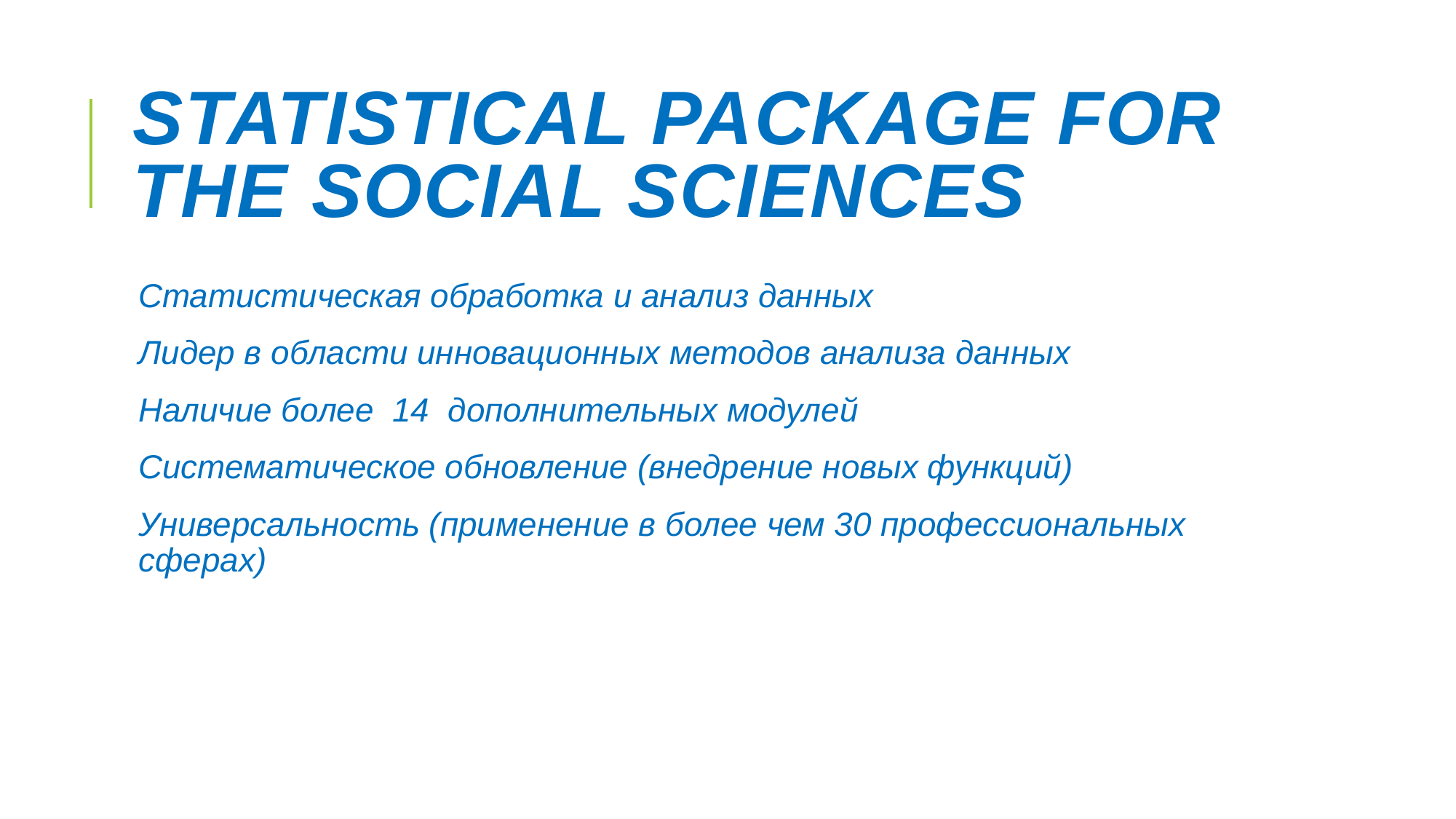

# Statistical Package for the Social Sciences
Статистическая обработка и анализ данных
Лидер в области инновационных методов анализа данных
Наличие более  14  дополнительных модулей
Систематическое обновление (внедрение новых функций)
Универсальность (применение в более чем 30 профессиональных сферах)